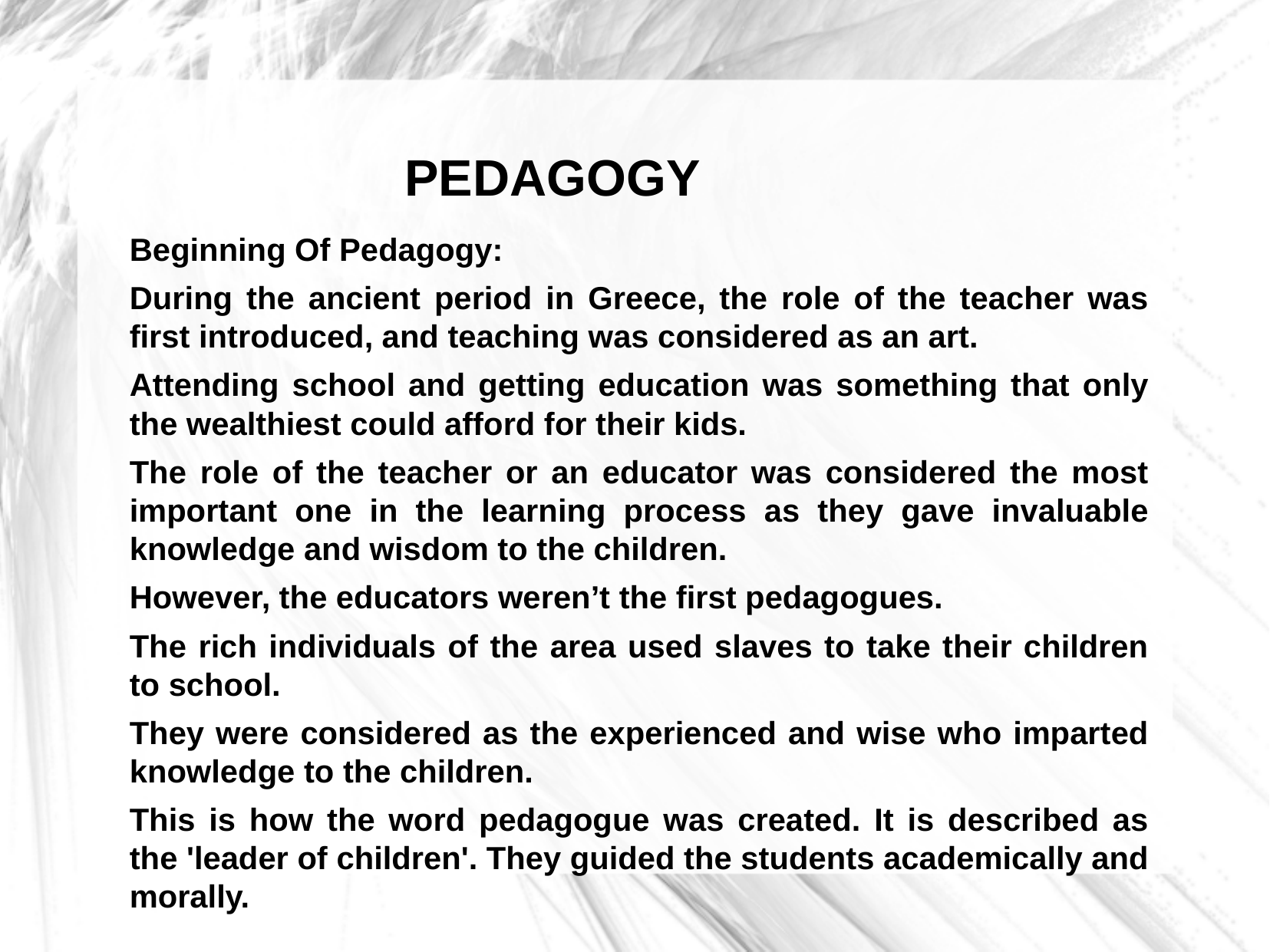

# PEDAGOGY
Beginning Of Pedagogy:
During the ancient period in Greece, the role of the teacher was first introduced, and teaching was considered as an art.
Attending school and getting education was something that only the wealthiest could afford for their kids.
The role of the teacher or an educator was considered the most important one in the learning process as they gave invaluable knowledge and wisdom to the children.
However, the educators weren’t the first pedagogues.
The rich individuals of the area used slaves to take their children to school.
They were considered as the experienced and wise who imparted knowledge to the children.
This is how the word pedagogue was created. It is described as the 'leader of children'. They guided the students academically and morally.